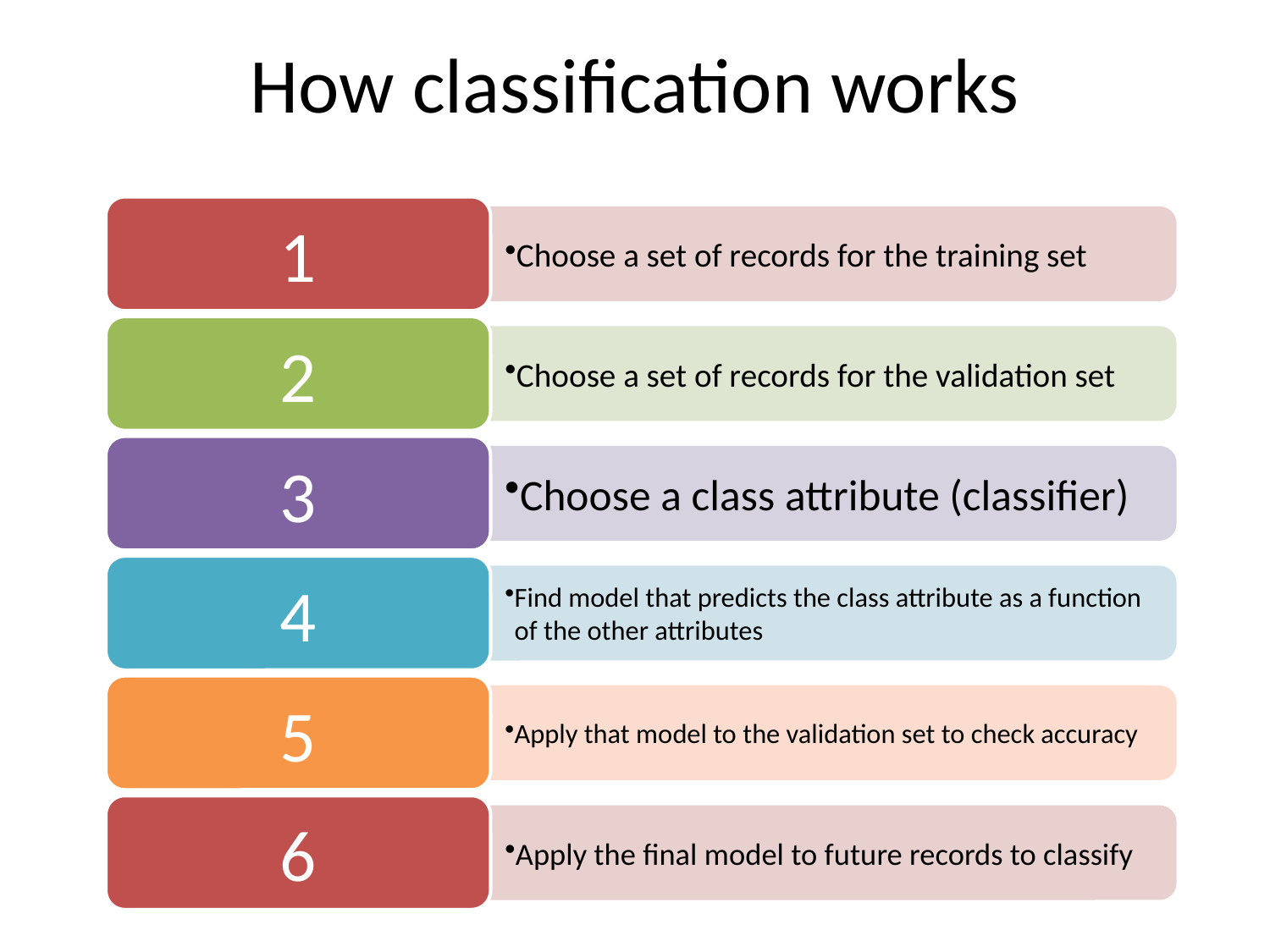

# How classification works
1
3
4
5
2
6
Choose a set of records for the training set
Choose a set of records for the validation set
Choose a class attribute (classifier)
Find model that predicts the class attribute as a function of the other attributes
Apply that model to the validation set to check accuracy
Apply the final model to future records to classify